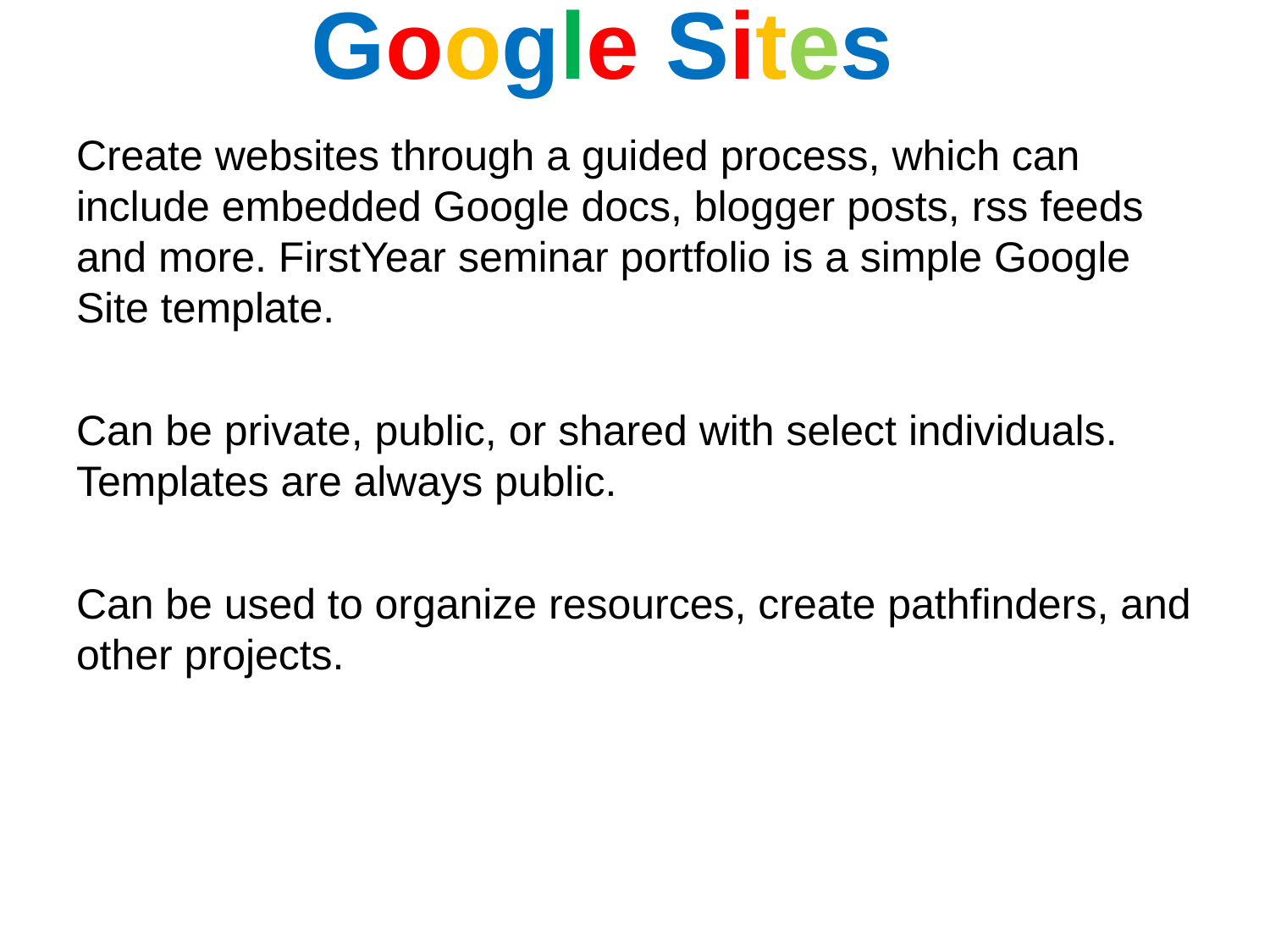

Google Sites
Create websites through a guided process, which can include embedded Google docs, blogger posts, rss feeds and more. FirstYear seminar portfolio is a simple Google Site template.

Can be private, public, or shared with select individuals. Templates are always public.

Can be used to organize resources, create pathfinders, and other projects.